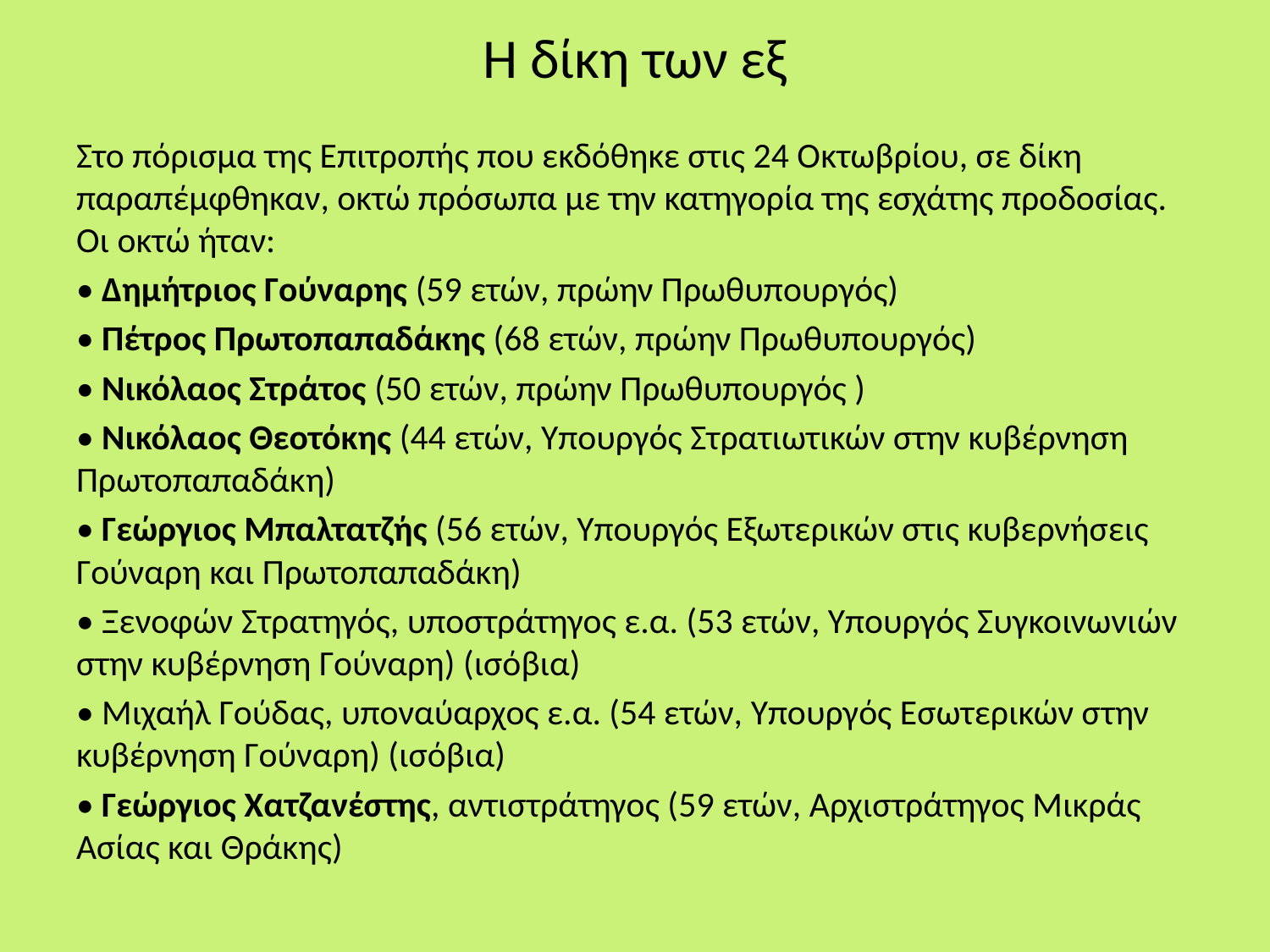

# Η δίκη των εξ
Στο πόρισμα της Επιτροπής που εκδόθηκε στις 24 Οκτωβρίου, σε δίκη παραπέμφθηκαν, οκτώ πρόσωπα με την κατηγορία της εσχάτης προδοσίας. Οι οκτώ ήταν:
• Δημήτριος Γούναρης (59 ετών, πρώην Πρωθυπουργός)
• Πέτρος Πρωτοπαπαδάκης (68 ετών, πρώην Πρωθυπουργός)
• Νικόλαος Στράτος (50 ετών, πρώην Πρωθυπουργός )
• Νικόλαος Θεοτόκης (44 ετών, Υπουργός Στρατιωτικών στην κυβέρνηση Πρωτοπαπαδάκη)
• Γεώργιος Μπαλτατζής (56 ετών, Υπουργός Εξωτερικών στις κυβερνήσεις Γούναρη και Πρωτοπαπαδάκη)
• Ξενοφών Στρατηγός, υποστράτηγος ε.α. (53 ετών, Υπουργός Συγκοινωνιών στην κυβέρνηση Γούναρη) (ισόβια)
• Μιχαήλ Γούδας, υποναύαρχος ε.α. (54 ετών, Υπουργός Εσωτερικών στην κυβέρνηση Γούναρη) (ισόβια)
• Γεώργιος Χατζανέστης, αντιστράτηγος (59 ετών, Αρχιστράτηγος Μικράς Ασίας και Θράκης)